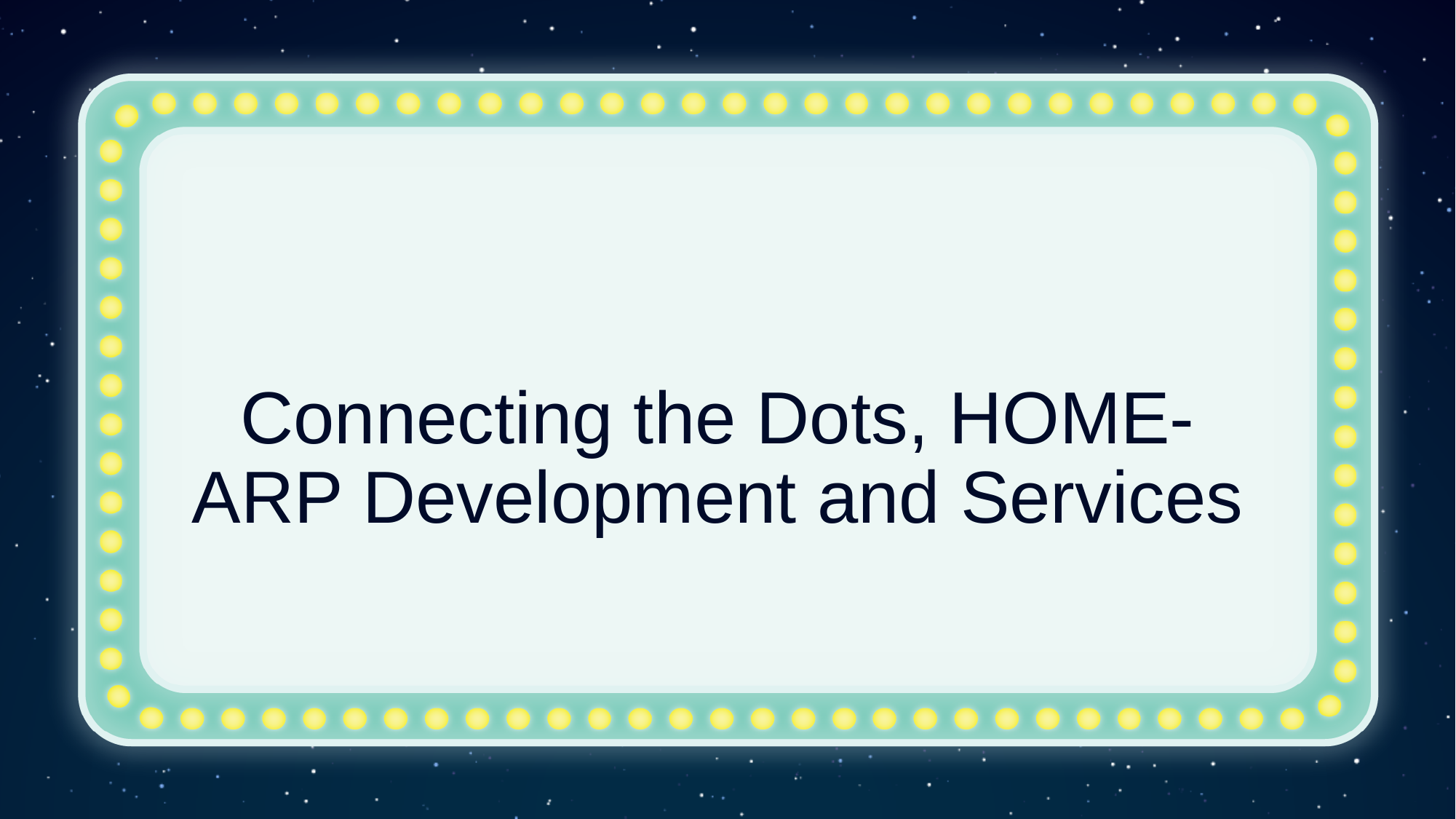

# Connecting the Dots, HOME-ARP Development and Services